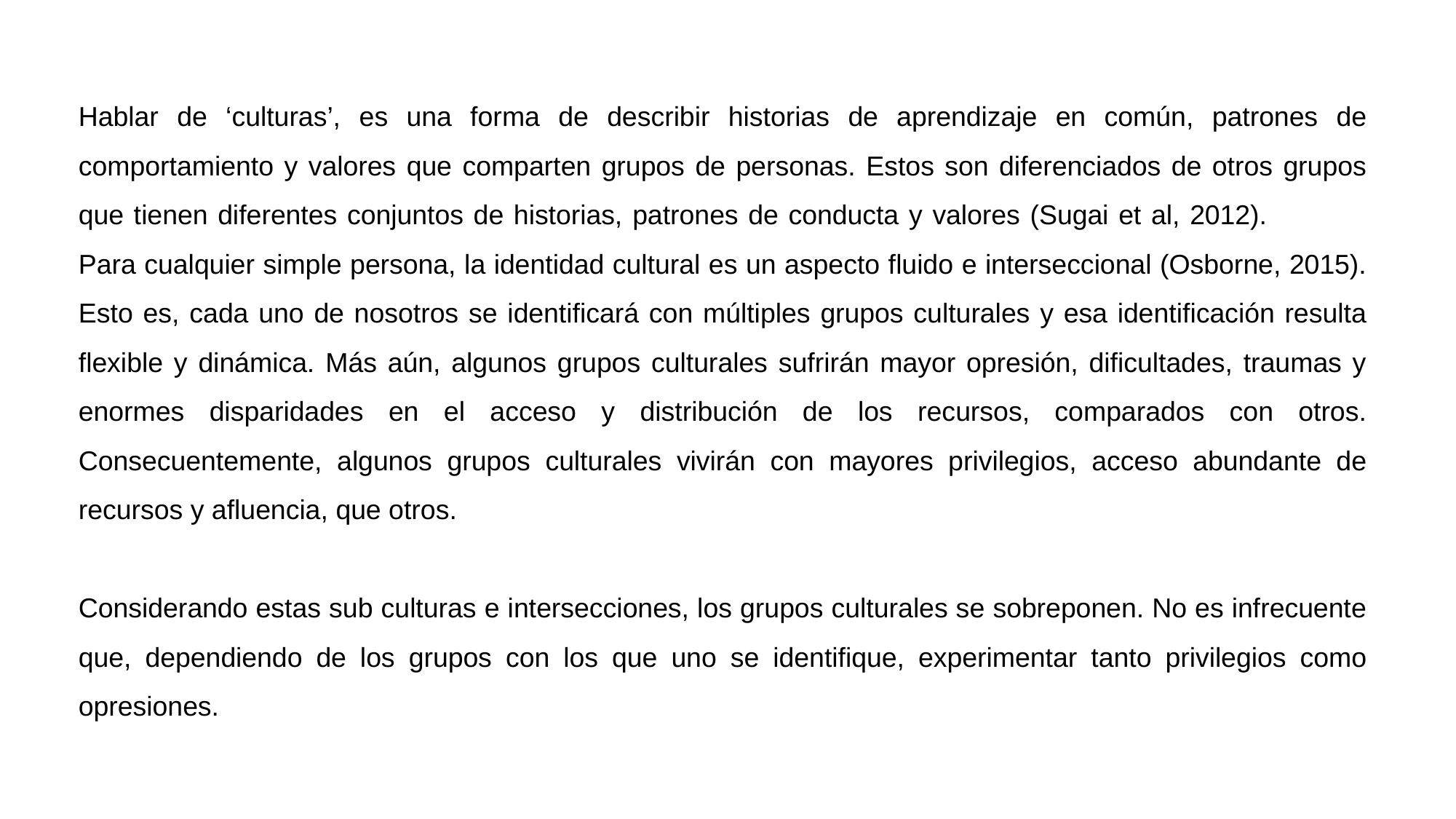

Hablar de ‘culturas’, es una forma de describir historias de aprendizaje en común, patrones de comportamiento y valores que comparten grupos de personas. Estos son diferenciados de otros grupos que tienen diferentes conjuntos de historias, patrones de conducta y valores (Sugai et al, 2012).           Para cualquier simple persona, la identidad cultural es un aspecto fluido e interseccional (Osborne, 2015). Esto es, cada uno de nosotros se identificará con múltiples grupos culturales y esa identificación resulta flexible y dinámica. Más aún, algunos grupos culturales sufrirán mayor opresión, dificultades, traumas y enormes disparidades en el acceso y distribución de los recursos, comparados con otros. Consecuentemente, algunos grupos culturales vivirán con mayores privilegios, acceso abundante de recursos y afluencia, que otros.

Considerando estas sub culturas e intersecciones, los grupos culturales se sobreponen. No es infrecuente que, dependiendo de los grupos con los que uno se identifique, experimentar tanto privilegios como opresiones.